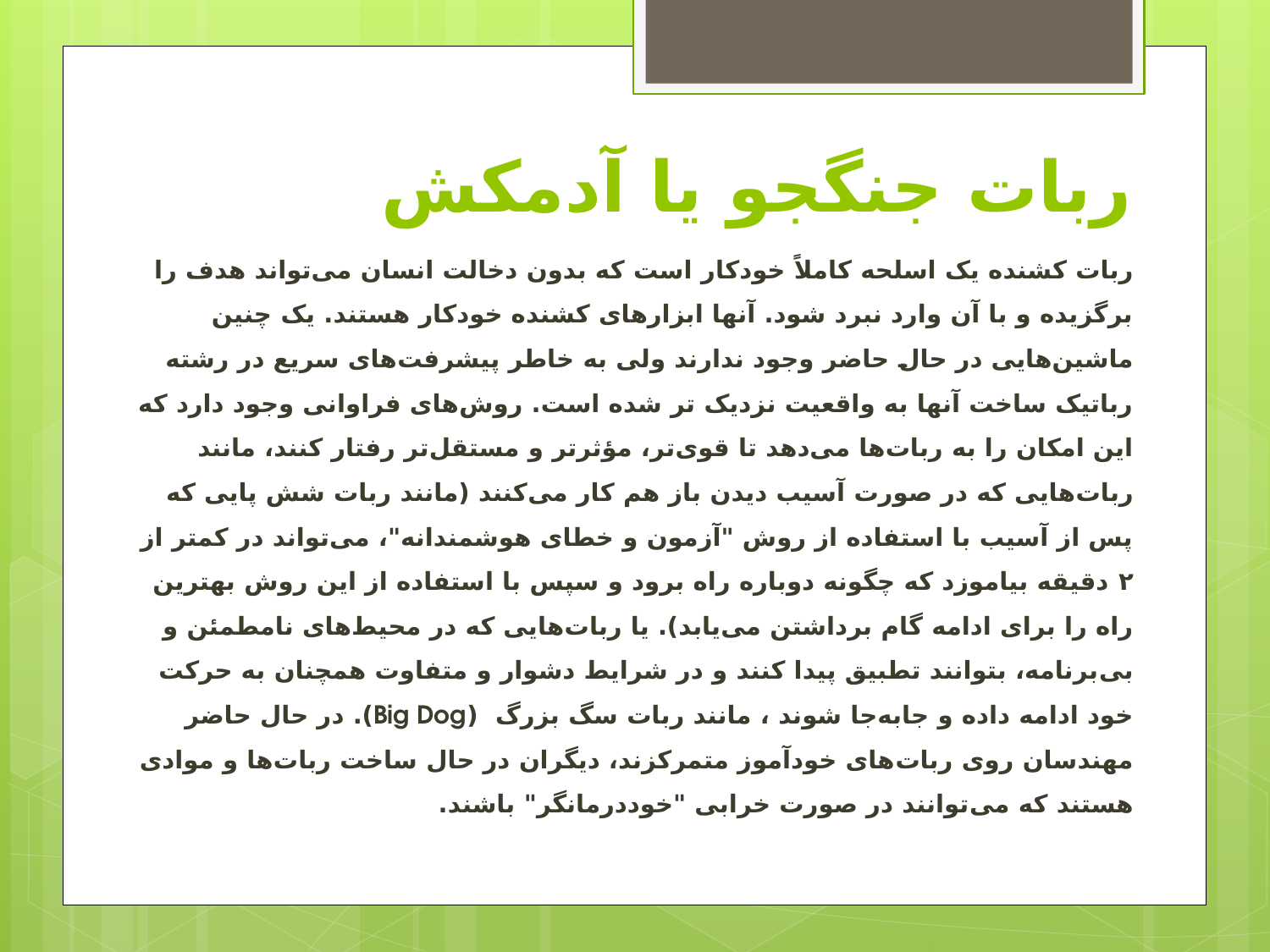

# ربات جنگجو یا آدمکش
ربات کشنده یک اسلحه کاملاً خودکار است که بدون دخالت انسان می‌تواند هدف را برگزیده و با آن وارد نبرد شود. آنها ابزارهای کشنده خودکار هستند. یک چنین ماشین‌هایی در حال حاضر وجود ندارند ولی به خاطر پیشرفت‌های سریع در رشته رباتیک ساخت آنها به واقعیت نزدیک تر شده است. روش‌های فراوانی وجود دارد که این امکان را به ربات‌ها می‌دهد تا قوی‌تر، مؤثرتر و مستقل‌تر رفتار کنند، مانند ربات‌هایی که در صورت آسیب دیدن باز هم کار می‌کنند (مانند ربات شش پایی که پس از آسیب با استفاده از روش "آزمون و خطای هوشمندانه"، می‌تواند در کمتر از ۲ دقیقه بیاموزد که چگونه دوباره راه برود و سپس با استفاده از این روش بهترین راه را برای ادامه گام برداشتن می‌یابد). یا ربات‌هایی که در محیط‌های نامطمئن و بی‌برنامه، بتوانند تطبیق پیدا کنند و در شرایط دشوار و متفاوت همچنان به حرکت خود ادامه داده و جابه‌جا شوند ، مانند ربات سگ بزرگ  (Big Dog). در حال حاضر مهندسان روی ربات‌های خودآموز متمرکزند، دیگران در حال ساخت ربات‌ها و موادی هستند که می‌توانند در صورت خرابی "خوددرمانگر" باشند.